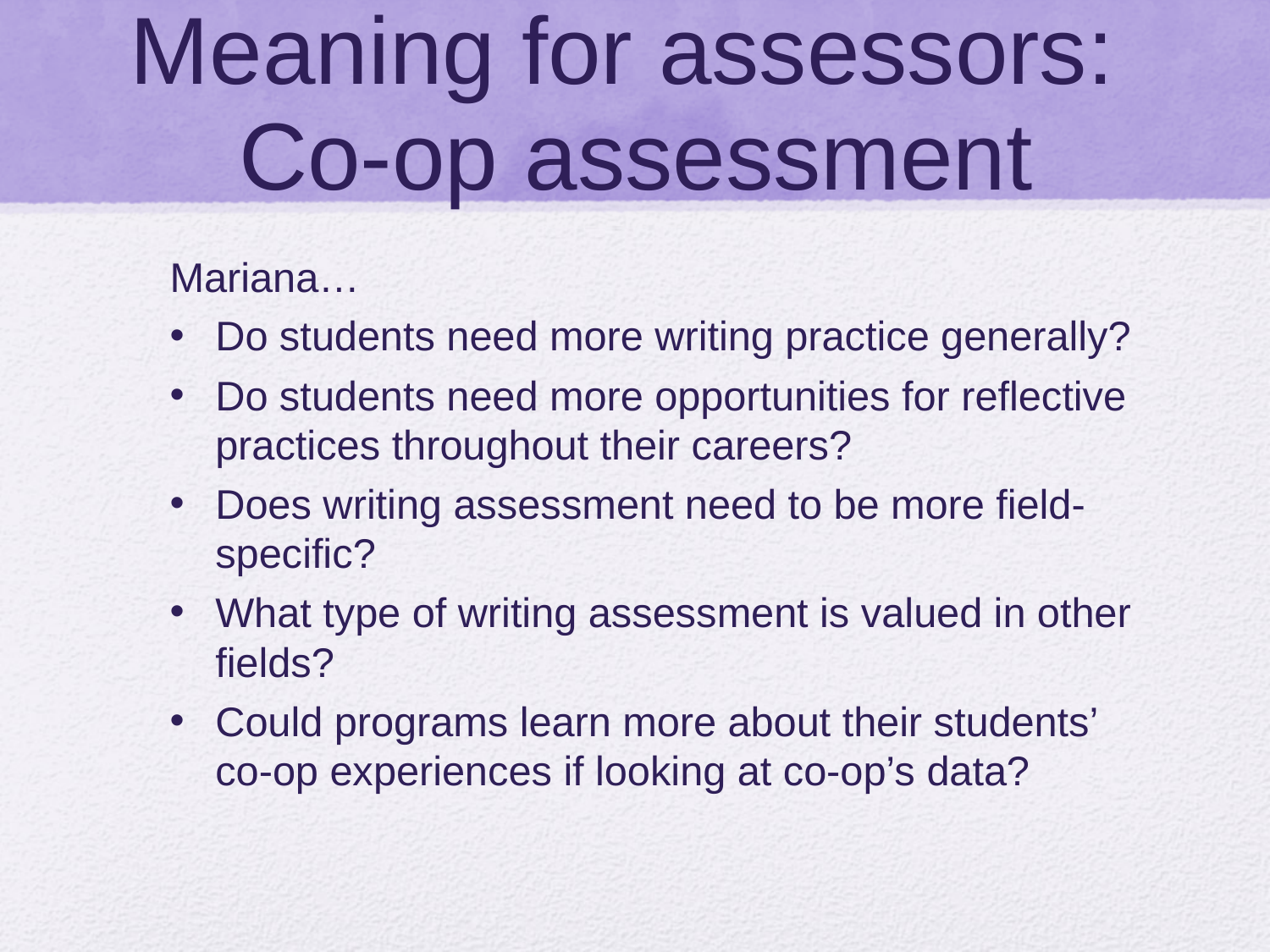

# Meaning for assessors: Co-op assessment
Mariana…
Do students need more writing practice generally?
Do students need more opportunities for reflective practices throughout their careers?
Does writing assessment need to be more field-specific?
What type of writing assessment is valued in other fields?
Could programs learn more about their students’ co-op experiences if looking at co-op’s data?